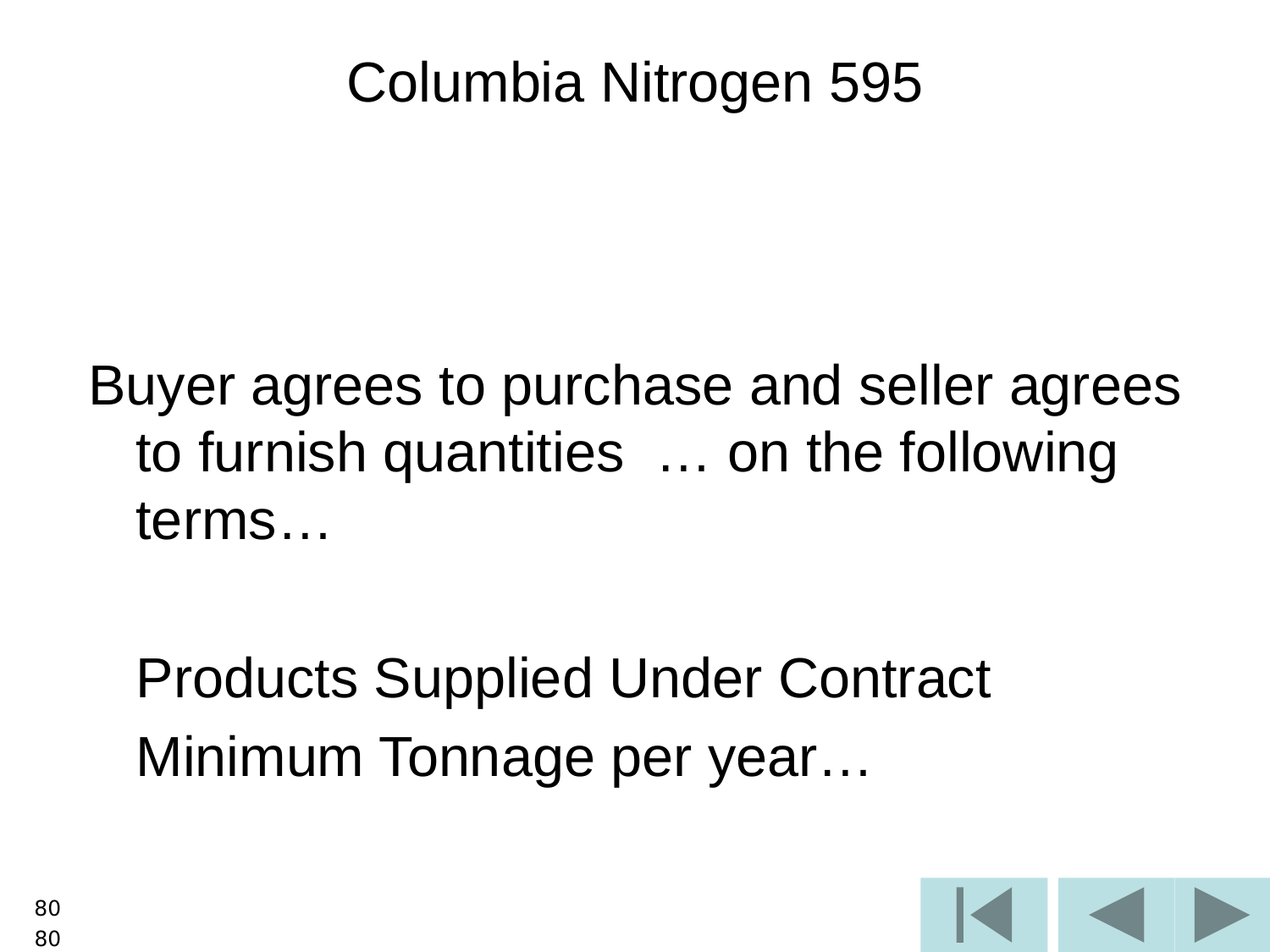

# Columbia Nitrogen 595
Buyer agrees to purchase and seller agrees to furnish quantities  … on the following terms…

	Products Supplied Under Contract
	Minimum Tonnage per year…
80
80